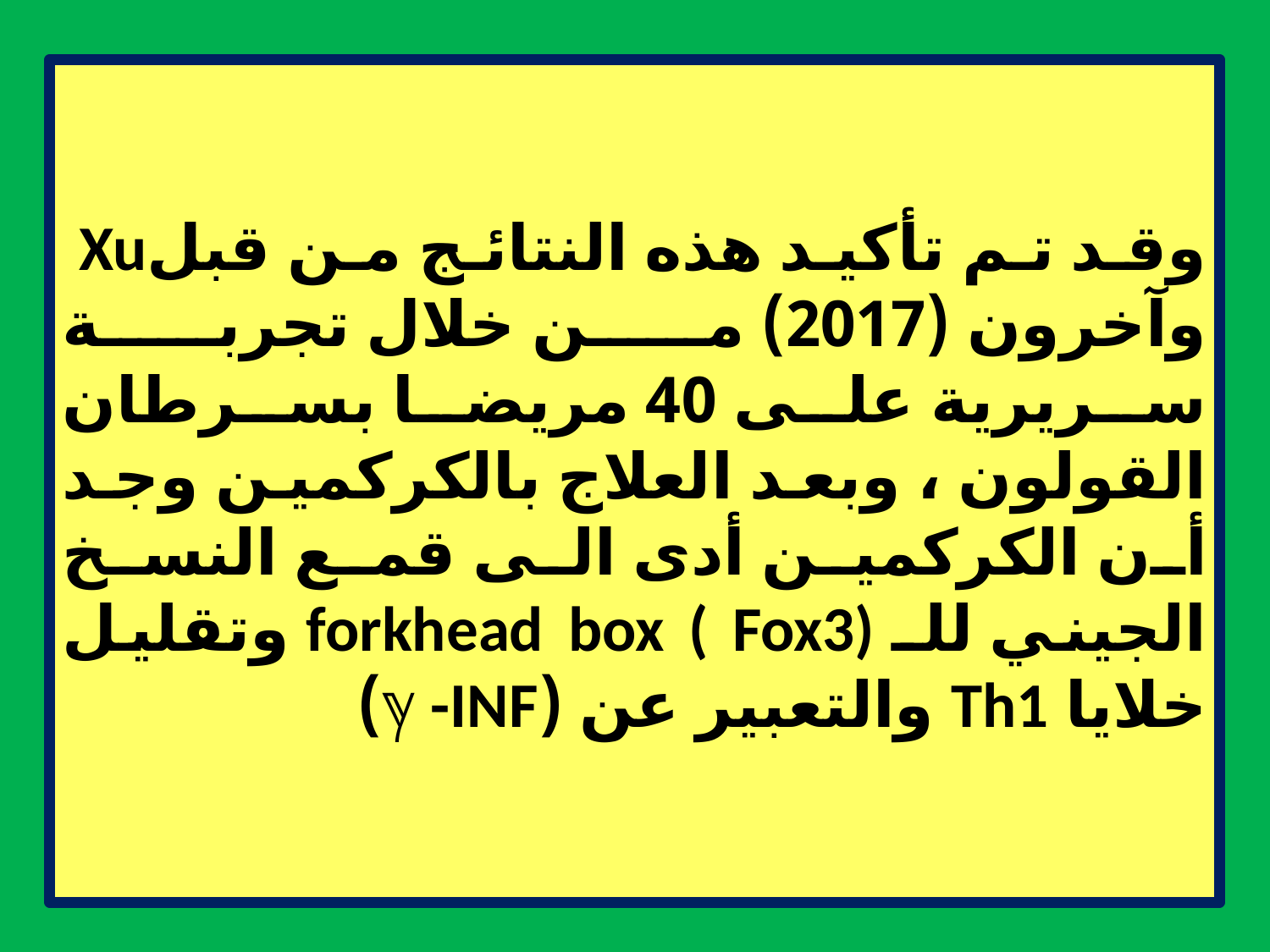

#

وقد تم تأكيد هذه النتائج من قبلXu  وآخرون (2017) من خلال تجربة سريرية على 40 مريضا بسرطان القولون ، وبعد العلاج بالكركمين وجد أن الكركمين أدى الى قمع النسخ الجيني للـ forkhead box ( Fox3) وتقليل خلايا Th1 والتعبير عن (ℽ -INF)